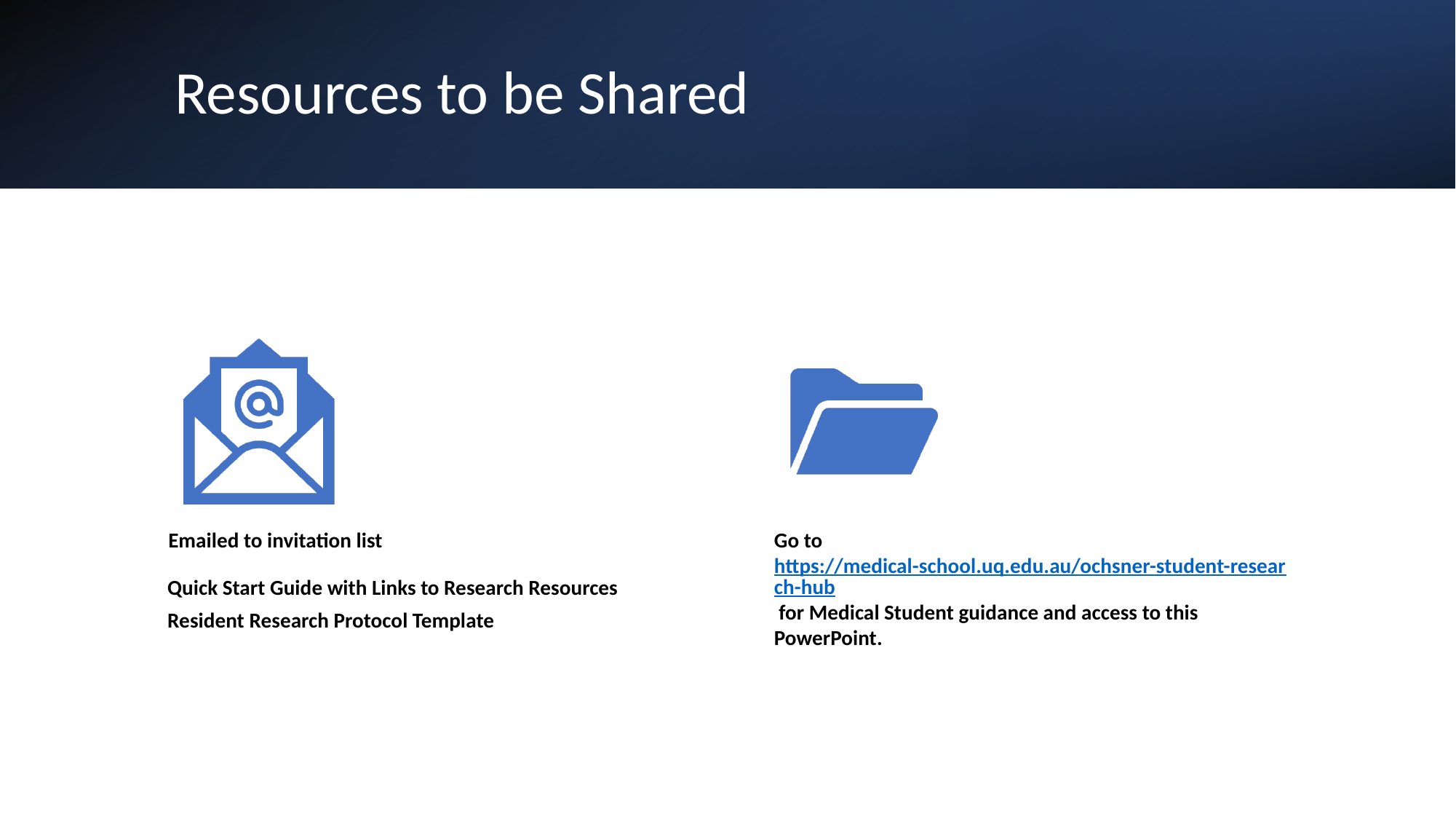

# Resources to be Shared
Emailed to invitation list
Quick Start Guide with Links to Research Resources
Resident Research Protocol Template
Go to https://medical-school.uq.edu.au/ochsner-student-research-hub for Medical Student guidance and access to this PowerPoint.